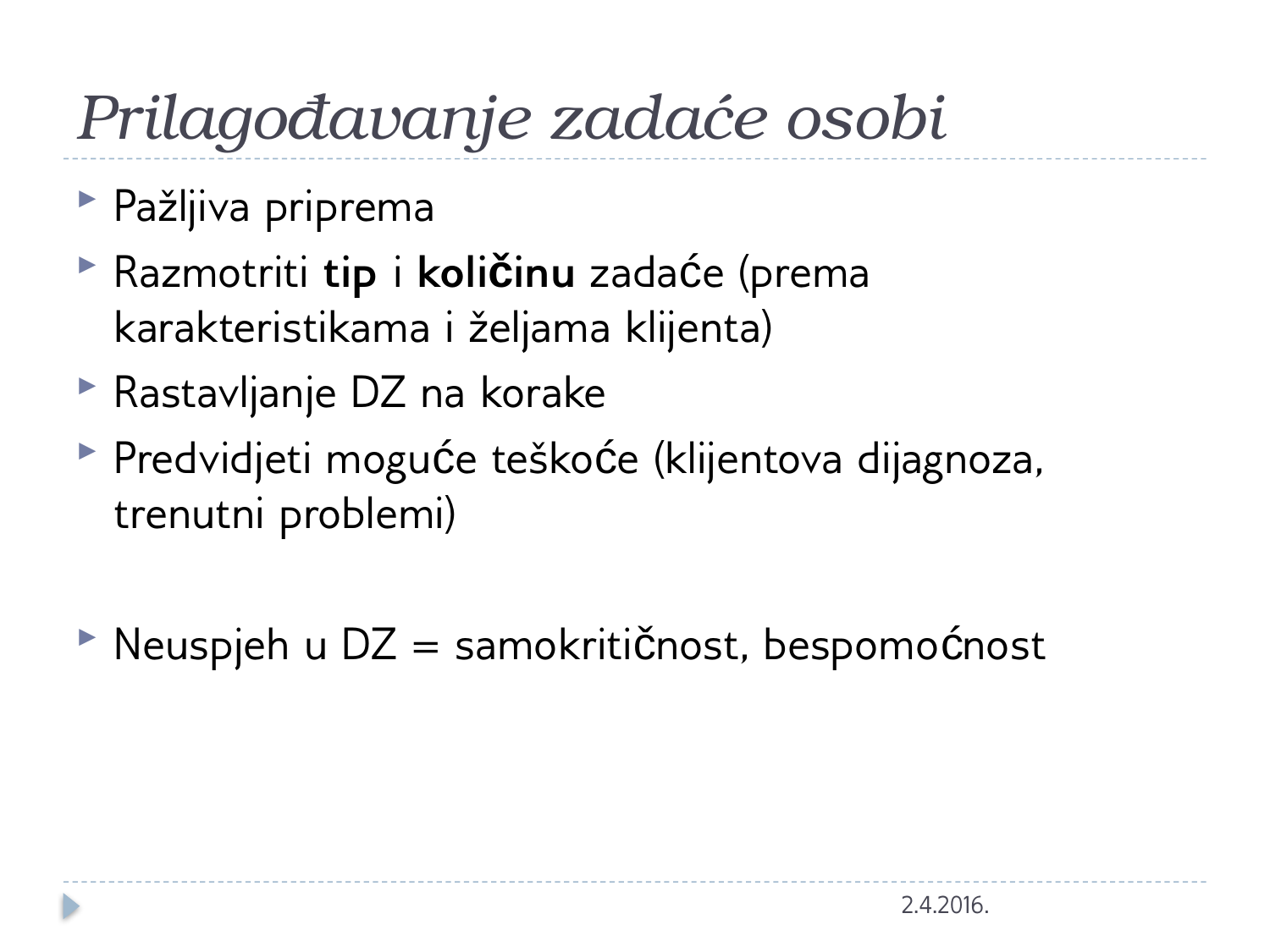

# Prilagođavanje zadaće osobi
Pažljiva priprema
Razmotriti tip i količinu zadaće (prema karakteristikama i željama klijenta)
Rastavljanje DZ na korake
Predvidjeti moguće teškoće (klijentova dijagnoza, trenutni problemi)

Neuspjeh u DZ = samokritičnost, bespomoćnost

2.4.2016.